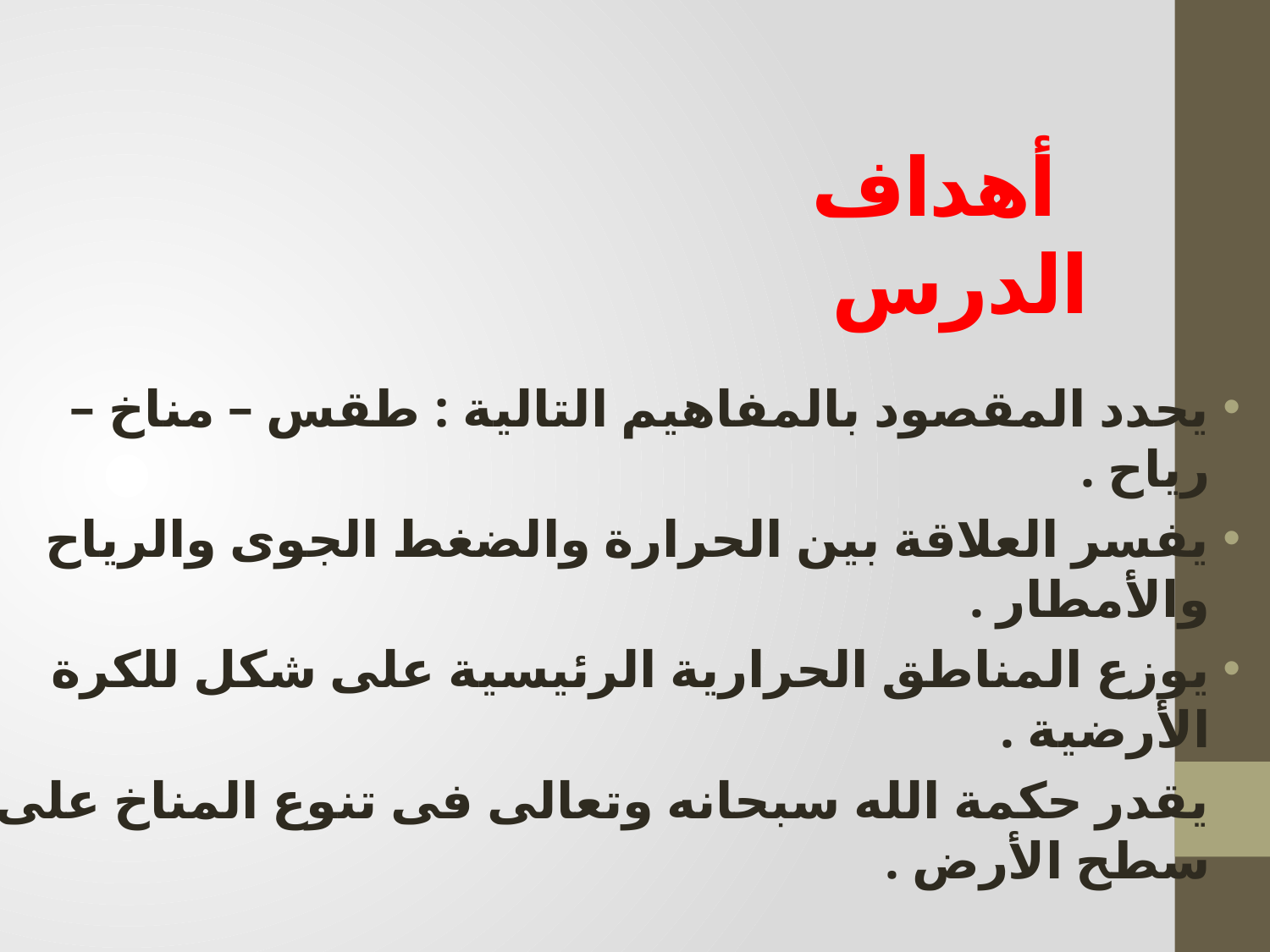

# أهداف الدرس
يحدد المقصود بالمفاهيم التالية : طقس – مناخ – رياح .
يفسر العلاقة بين الحرارة والضغط الجوى والرياح والأمطار .
يوزع المناطق الحرارية الرئيسية على شكل للكرة الأرضية .
يقدر حكمة الله سبحانه وتعالى فى تنوع المناخ على سطح الأرض .